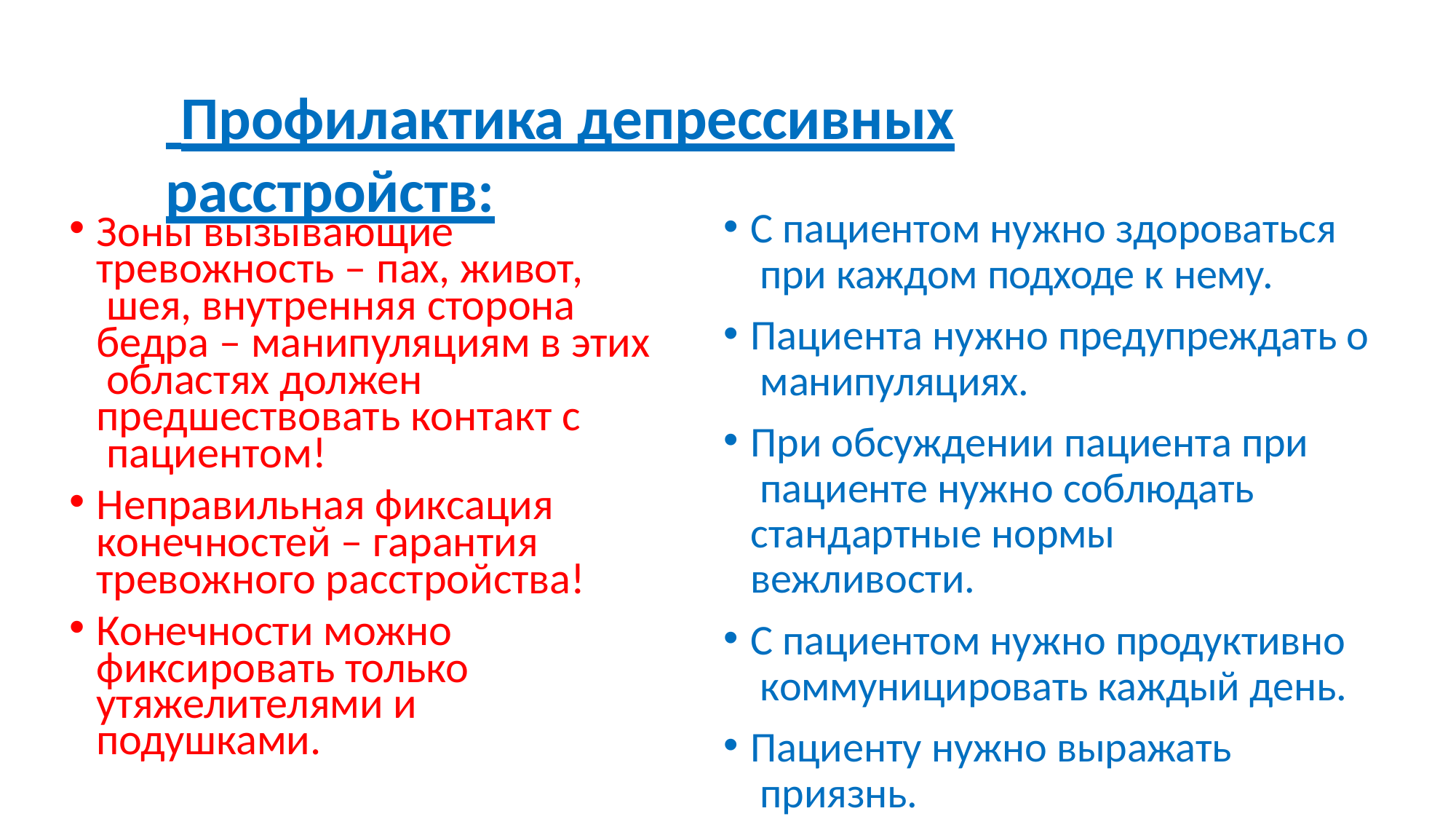

# Профилактика депрессивных расстройств:
С пациентом нужно здороваться  при каждом подходе к нему.
Пациента нужно предупреждать о  манипуляциях.
При обсуждении пациента при  пациенте нужно соблюдать
стандартные нормы вежливости.
С пациентом нужно продуктивно  коммуницировать каждый день.
Пациенту нужно выражать  приязнь.
Зоны вызывающие  тревожность – пах, живот,  шея, внутренняя сторона
бедра – манипуляциям в этих  областях должен
предшествовать контакт с  пациентом!
Неправильная фиксация  конечностей – гарантия  тревожного расстройства!
Конечности можно  фиксировать только
утяжелителями и подушками.